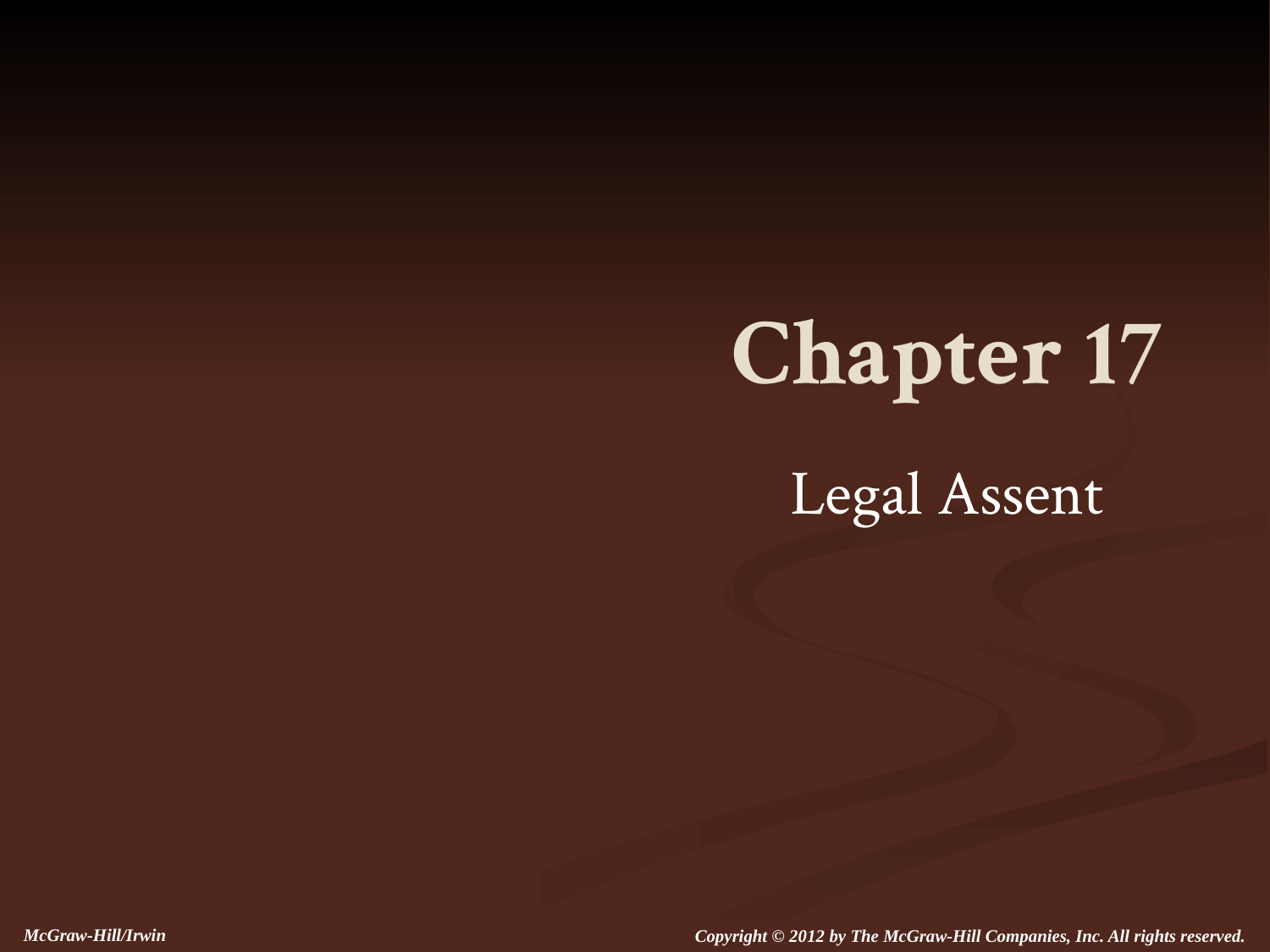

# Chapter 17
Legal Assent
McGraw-Hill/Irwin
Copyright © 2012 by The McGraw-Hill Companies, Inc. All rights reserved.